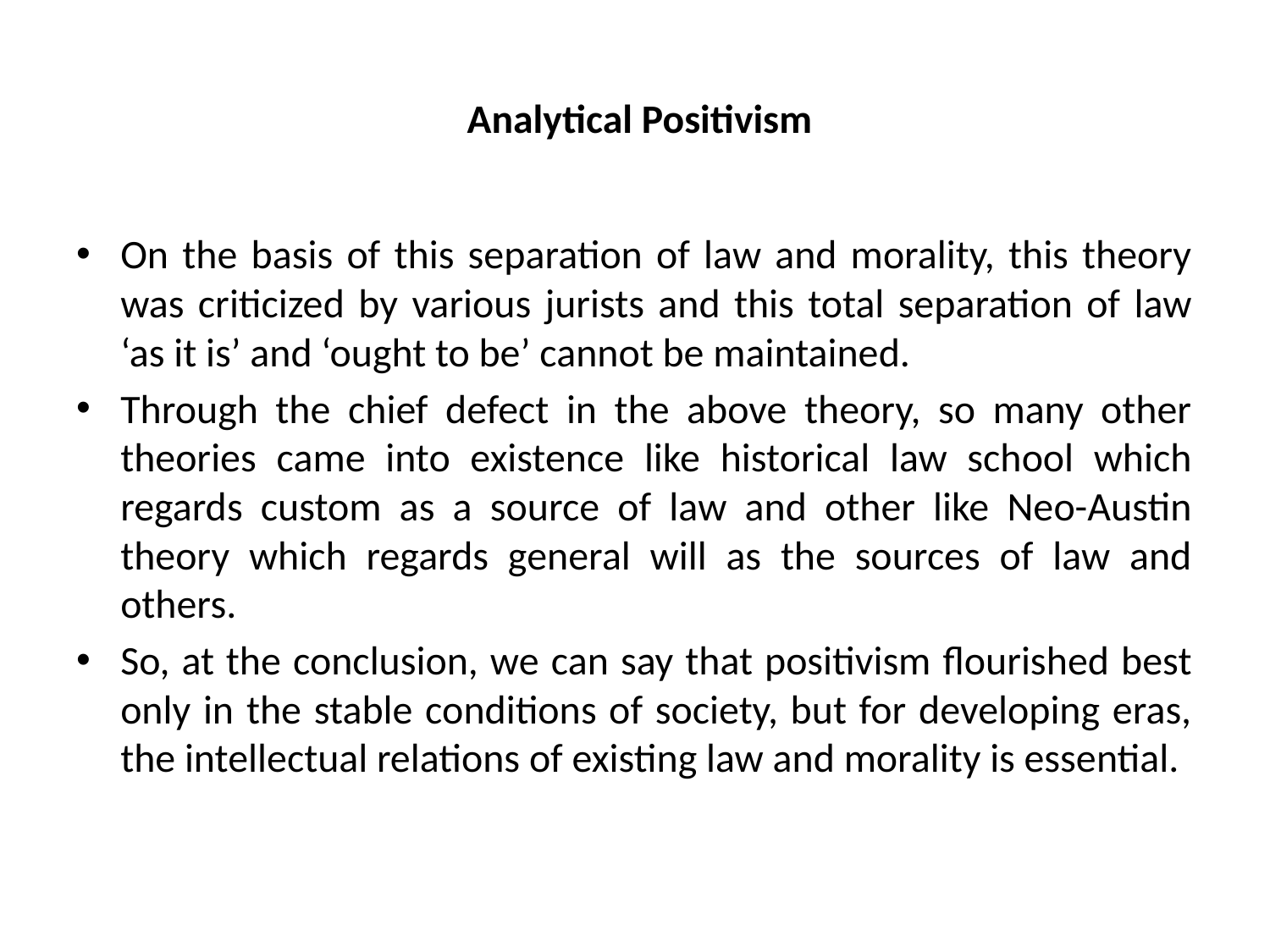

# Analytical Positivism
On the basis of this separation of law and morality, this theory was criticized by various jurists and this total separation of law ‘as it is’ and ‘ought to be’ cannot be maintained.
Through the chief defect in the above theory, so many other theories came into existence like historical law school which regards custom as a source of law and other like Neo-Austin theory which regards general will as the sources of law and others.
So, at the conclusion, we can say that positivism flourished best only in the stable conditions of society, but for developing eras, the intellectual relations of existing law and morality is essential.